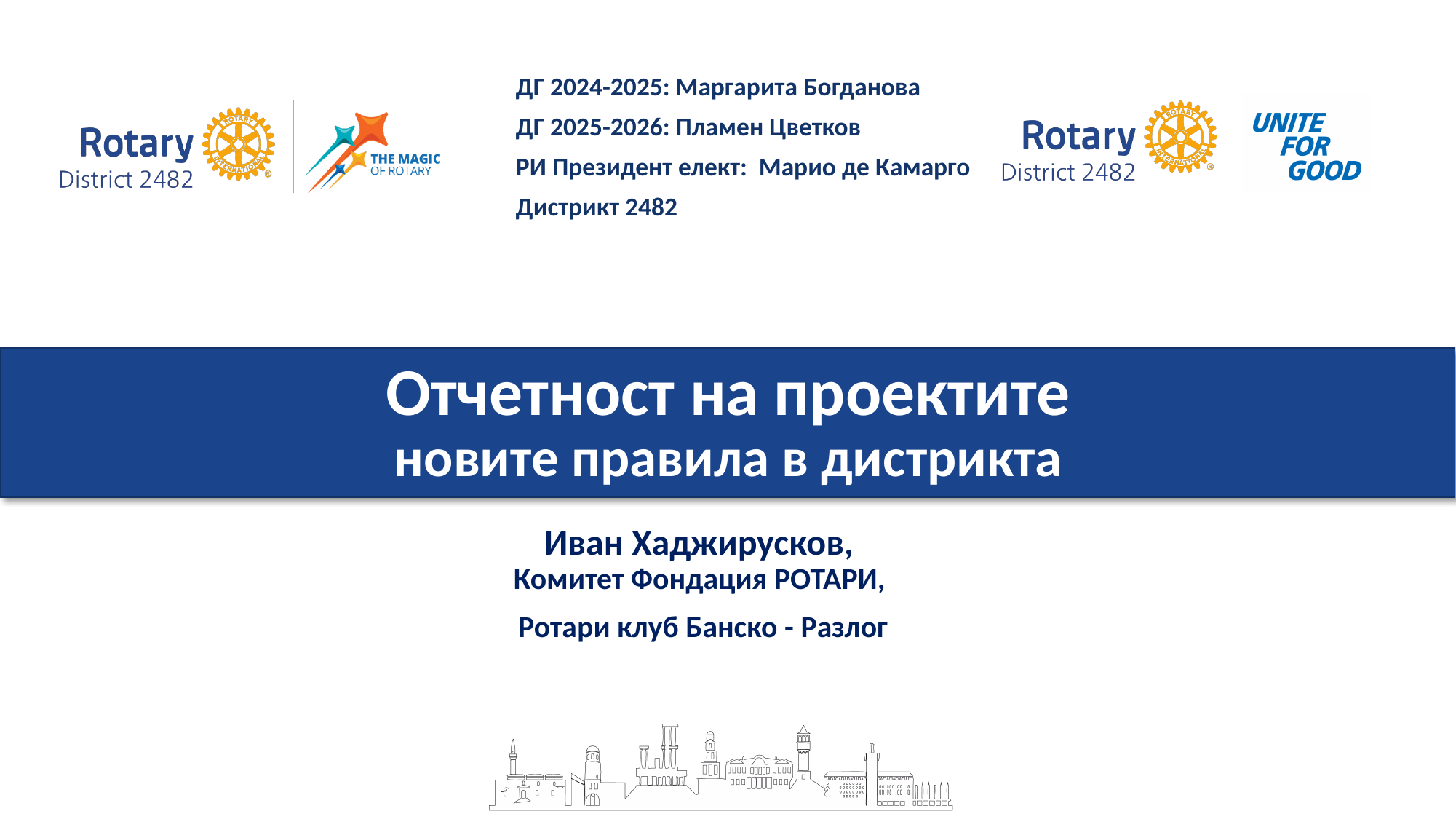

Отчетност на проектите
новите правила в дистрикта
Иван Хаджирусков,
Комитет Фондация РОТАРИ,
Ротари клуб Банско - Разлог